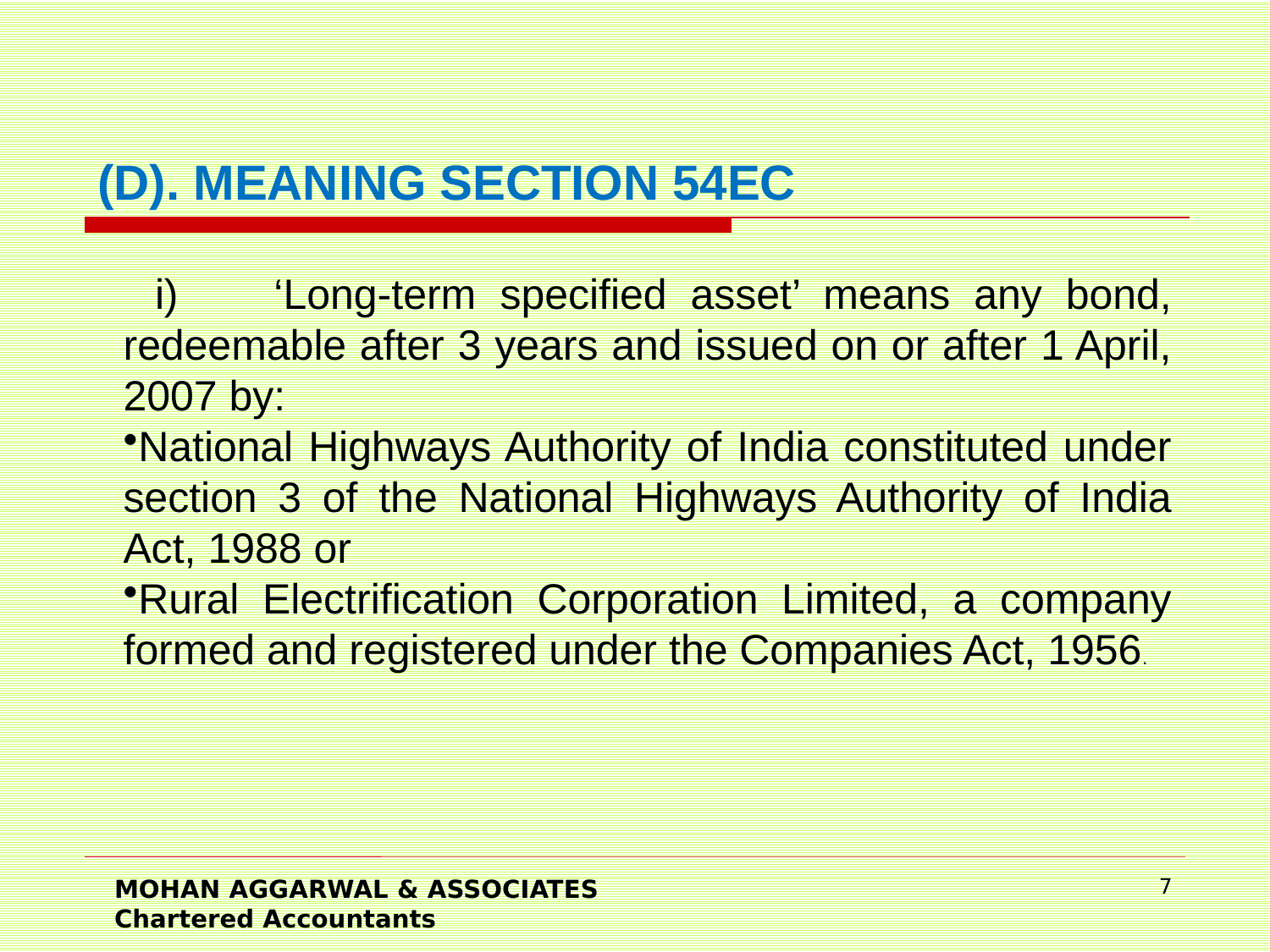

(D). MEANING SECTION 54EC
i)	 ‘Long-term specified asset’ means any bond, redeemable after 3 years and issued on or after 1 April, 2007 by:
National Highways Authority of India constituted under section 3 of the National Highways Authority of India Act, 1988 or
Rural Electrification Corporation Limited, a company formed and registered under the Companies Act, 1956.
MOHAN AGGARWAL & ASSOCIATES  Chartered Accountants
7